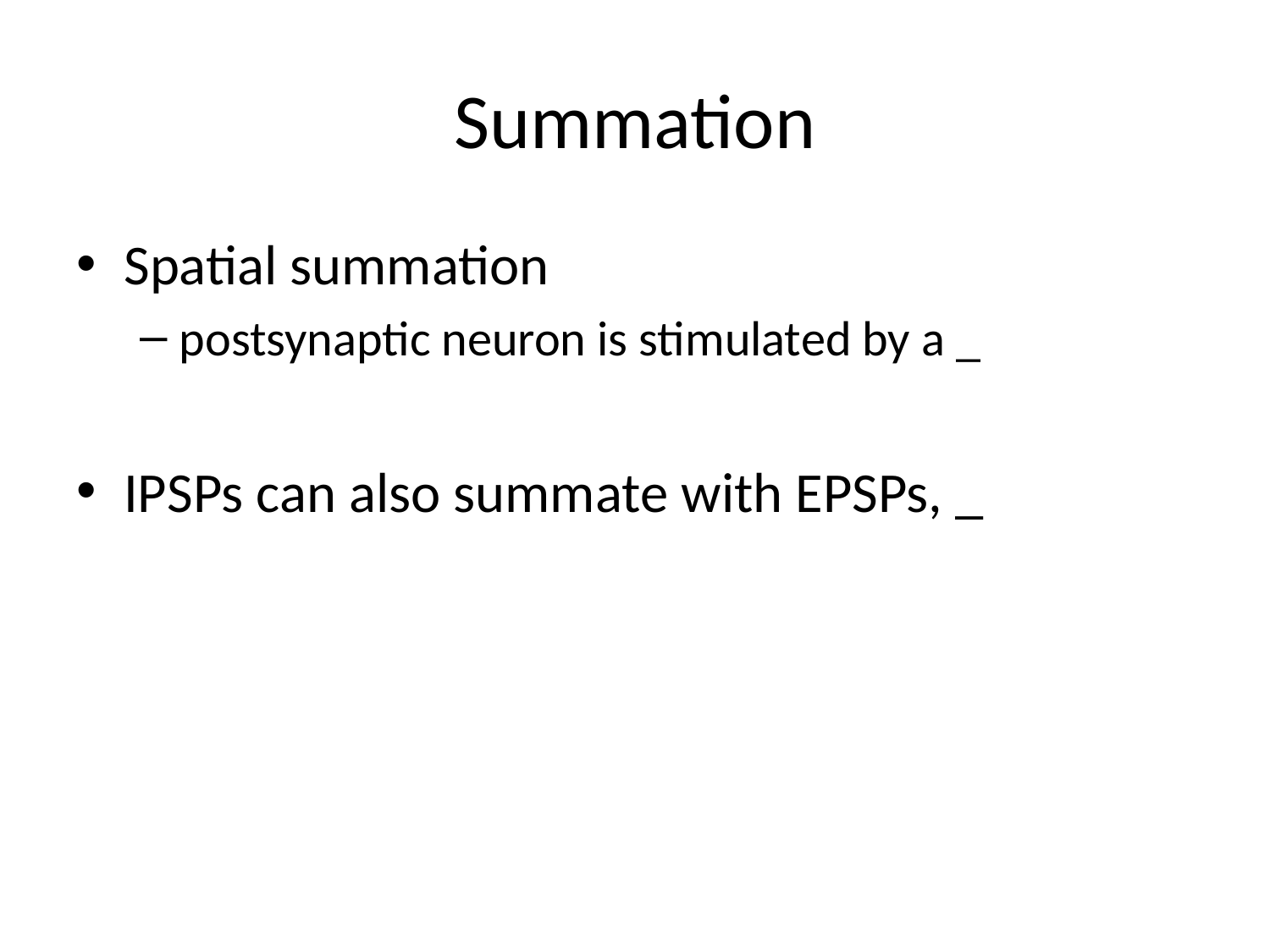

# Summation
Spatial summation
postsynaptic neuron is stimulated by a _

IPSPs can also summate with EPSPs, _